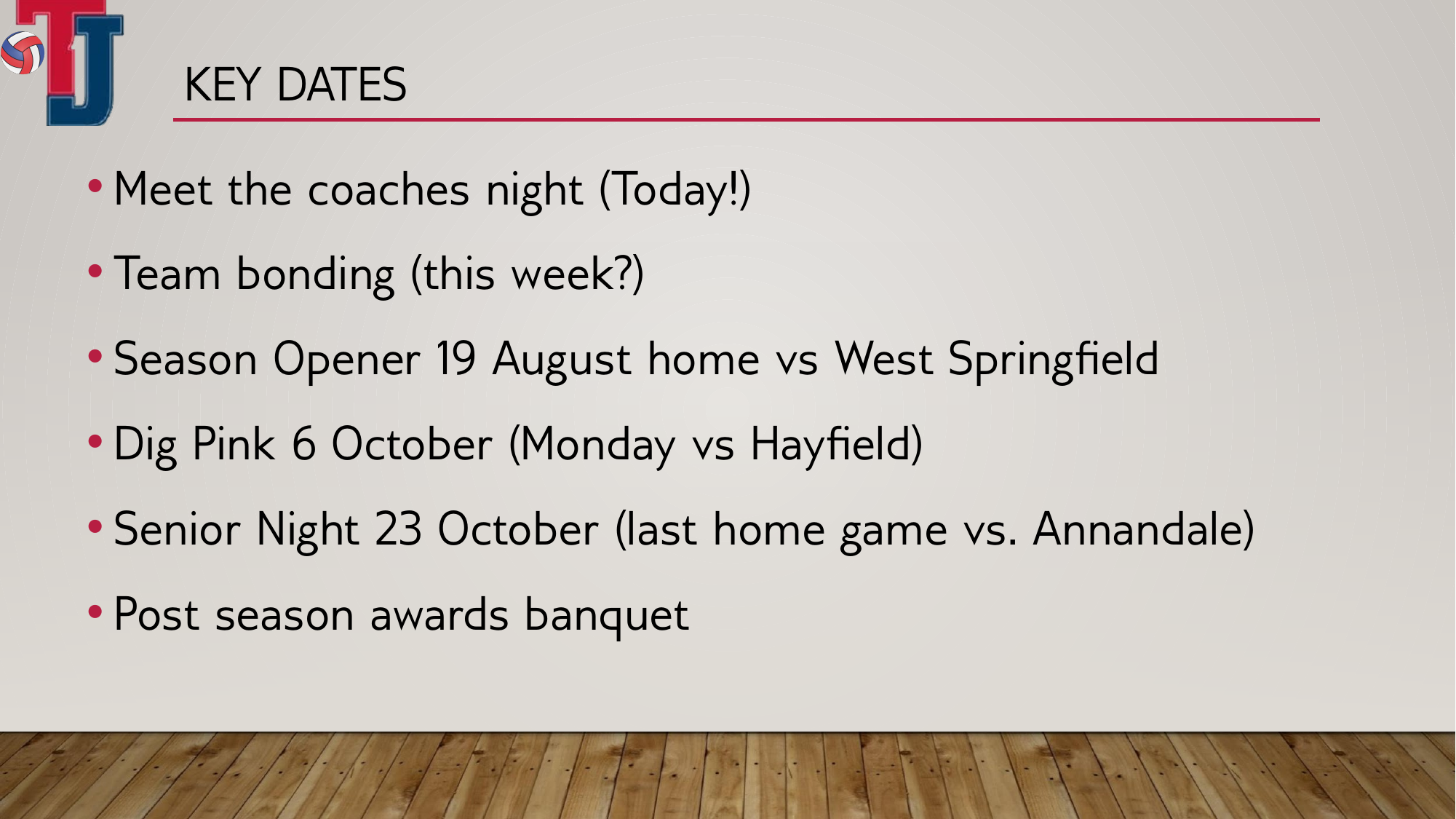

# KEY DATES
Meet the coaches night (Today!)
Team bonding (this week?)
Season Opener 19 August home vs West Springfield
Dig Pink 6 October (Monday vs Hayfield)
Senior Night 23 October (last home game vs. Annandale)
Post season awards banquet